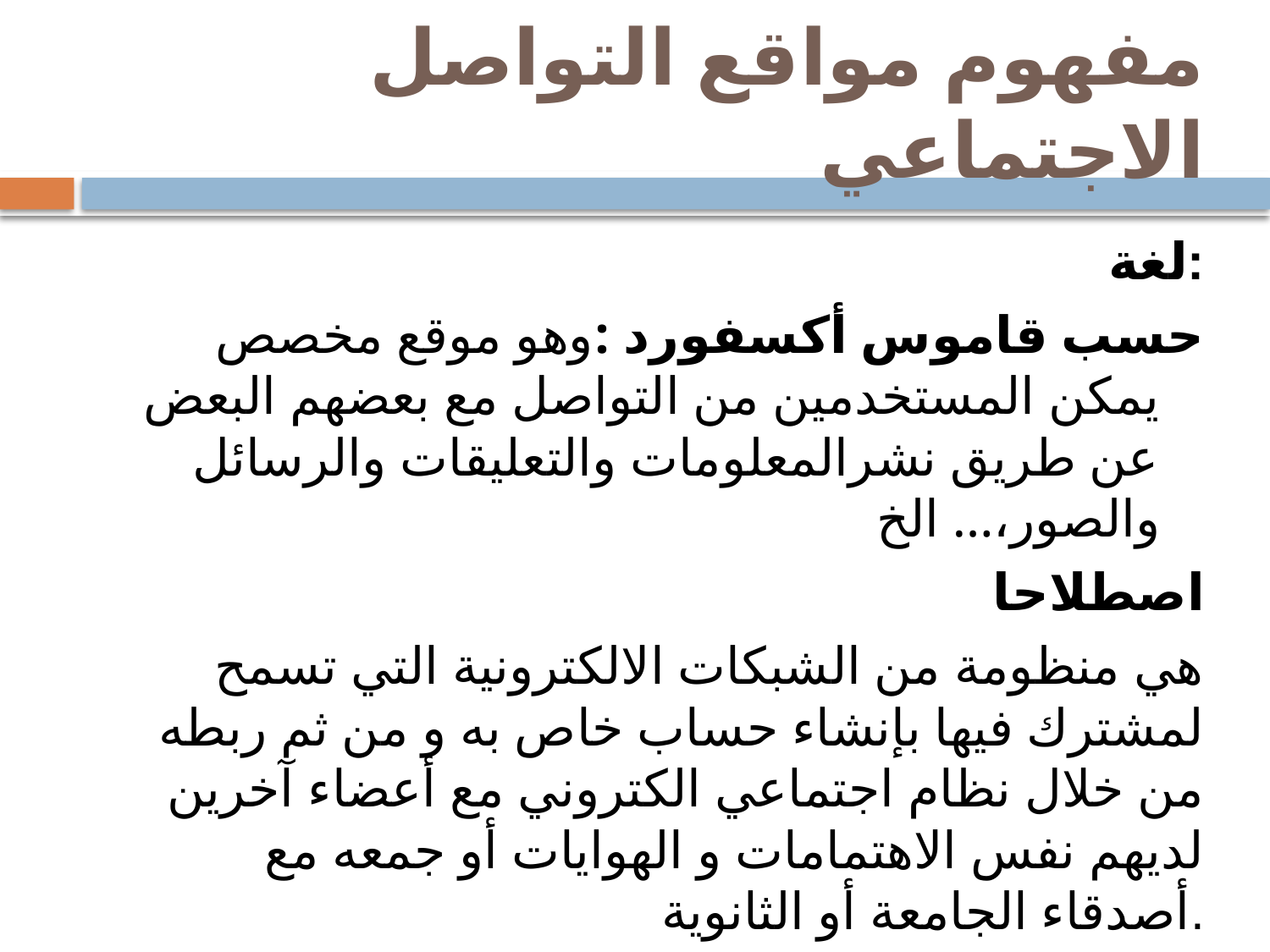

# مفهوم مواقع التواصل الاجتماعي
لغة:
حسب قاموس أكسفورد :وهو موقع مخصص  يمكن المستخدمين من التواصل مع بعضهم البعض عن طريق نشرالمعلومات والتعليقات والرسائل والصور،... الخ
اصطلاحا
هي منظومة من الشبكات الالكترونية التي تسمح لمشترك فيها بإنشاء حساب خاص به و من ثم ربطه من خلال نظام اجتماعي الكتروني مع أعضاء آخرين لديهم نفس الاهتمامات و الهوايات أو جمعه مع أصدقاء الجامعة أو الثانوية.